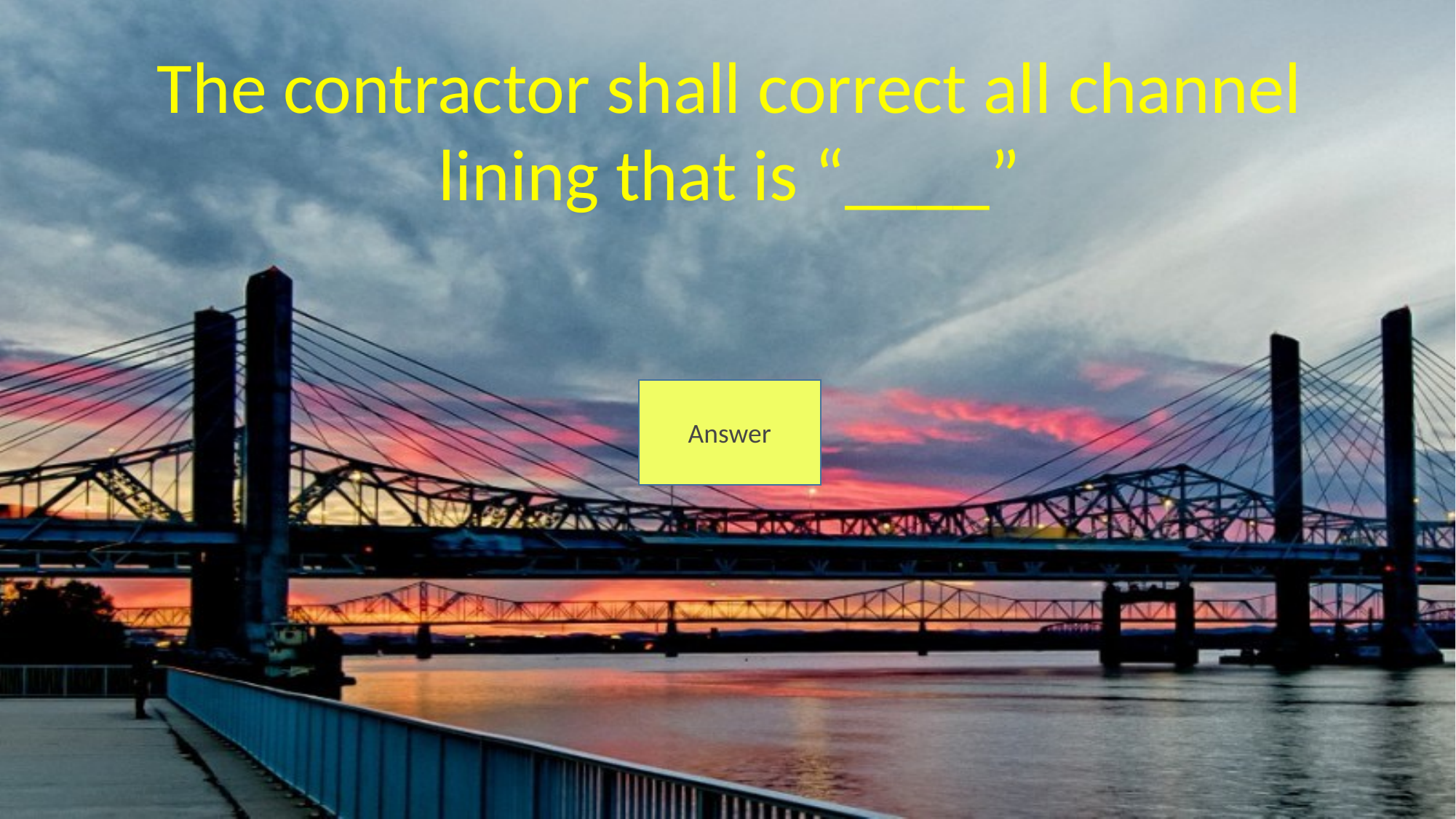

The contractor shall correct all channel lining that is “____”
Answer